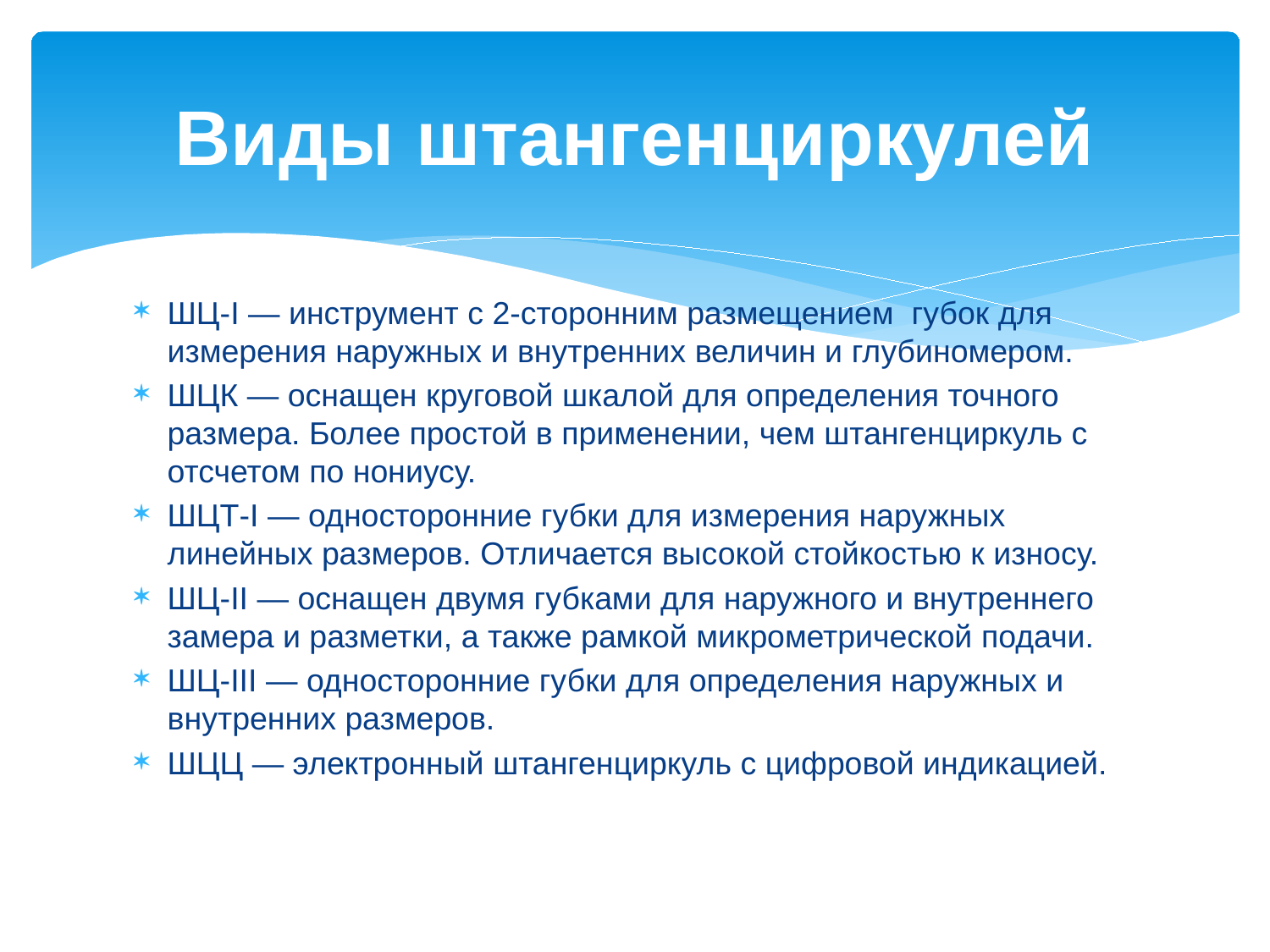

# Виды штангенциркулей
ШЦ-I — инструмент с 2-сторонним размещением  губок для измерения наружных и внутренних величин и глубиномером.
ШЦК — оснащен круговой шкалой для определения точного размера. Более простой в применении, чем штангенциркуль с отсчетом по нониусу.
ШЦТ-I — односторонние губки для измерения наружных линейных размеров. Отличается высокой стойкостью к износу.
ШЦ-II — оснащен двумя губками для наружного и внутреннего замера и разметки, а также рамкой микрометрической подачи.
ШЦ-III — односторонние губки для определения наружных и внутренних размеров.
ШЦЦ — электронный штангенциркуль с цифровой индикацией.